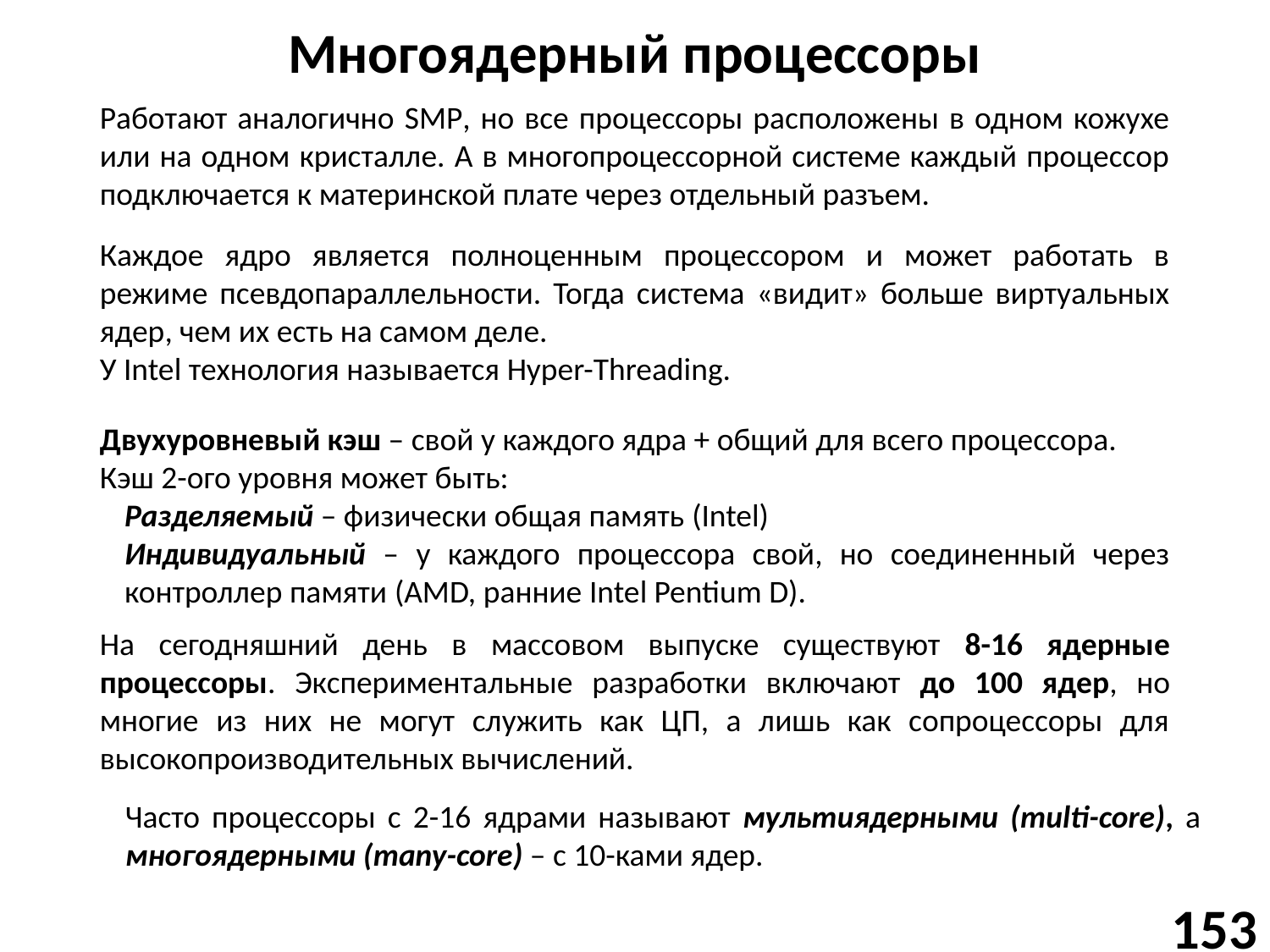

# Многоядерный процессоры
Работают аналогично SMP, но все процессоры расположены в одном кожухе или на одном кристалле. А в многопроцессорной системе каждый процессор подключается к материнской плате через отдельный разъем.
Каждое ядро является полноценным процессором и может работать в режиме псевдопараллельности. Тогда система «видит» больше виртуальных ядер, чем их есть на самом деле.
У Intel технология называется Hyper-Threading.
Двухуровневый кэш – свой у каждого ядра + общий для всего процессора.
Кэш 2-ого уровня может быть:
Разделяемый – физически общая память (Intel)
Индивидуальный – у каждого процессора свой, но соединенный через контроллер памяти (AMD, ранние Intel Pentium D).
На сегодняшний день в массовом выпуске существуют 8-16 ядерные процессоры. Экспериментальные разработки включают до 100 ядер, но многие из них не могут служить как ЦП, а лишь как сопроцессоры для высокопроизводительных вычислений.
Часто процессоры с 2-16 ядрами называют мультиядерными (multi-core), а многоядерными (many-core) – с 10-ками ядер.
153